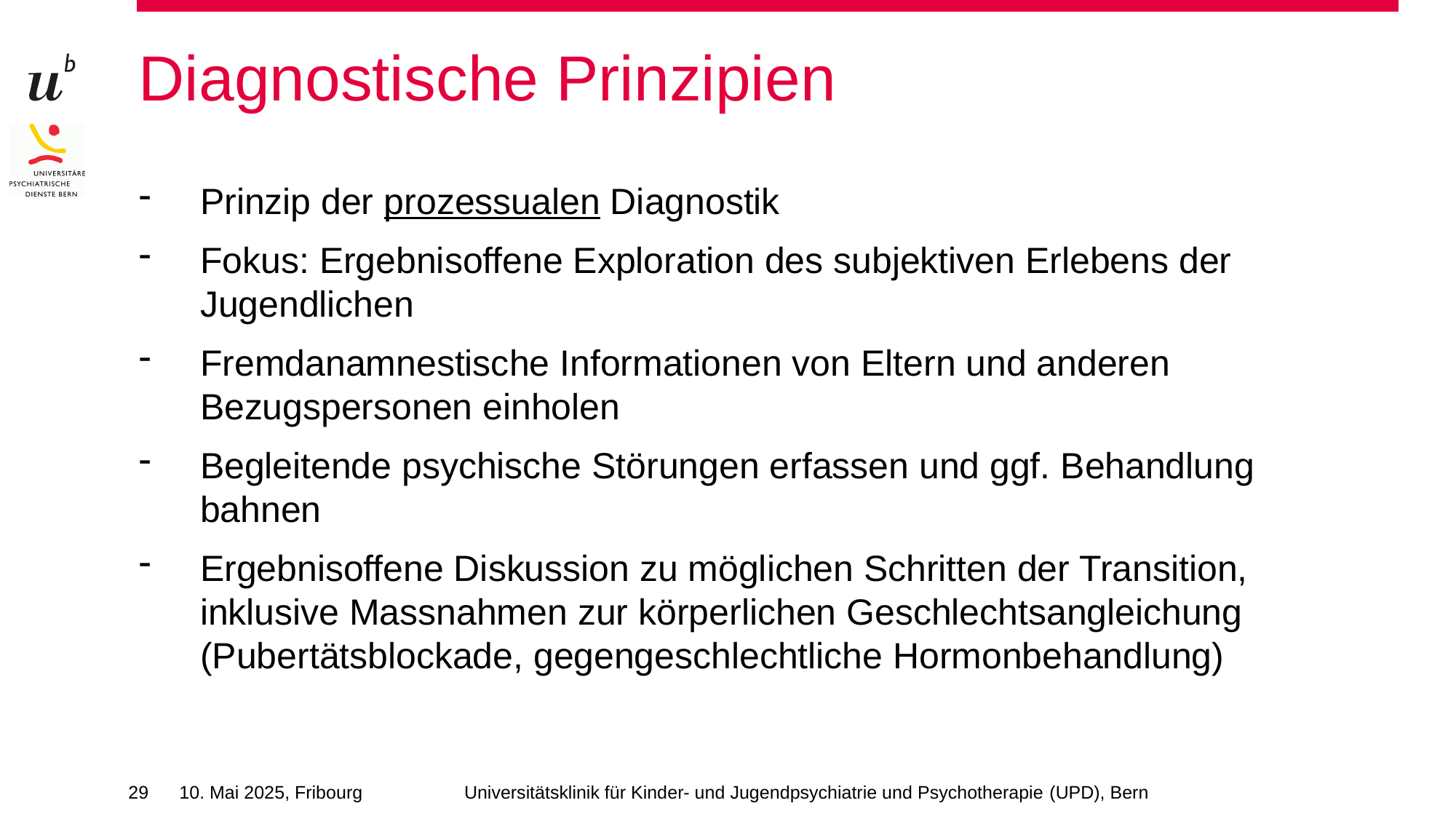

# Diagnostische Prinzipien
Prinzip der prozessualen Diagnostik
Fokus: Ergebnisoffene Exploration des subjektiven Erlebens der Jugendlichen
Fremdanamnestische Informationen von Eltern und anderen Bezugspersonen einholen
Begleitende psychische Störungen erfassen und ggf. Behandlung bahnen
Ergebnisoffene Diskussion zu möglichen Schritten der Transition, inklusive Massnahmen zur körperlichen Geschlechtsangleichung (Pubertätsblockade, gegengeschlechtliche Hormonbehandlung)

29
10. Mai 2025, Fribourg
Universitätsklinik für Kinder- und Jugendpsychiatrie und Psychotherapie (UPD), Bern